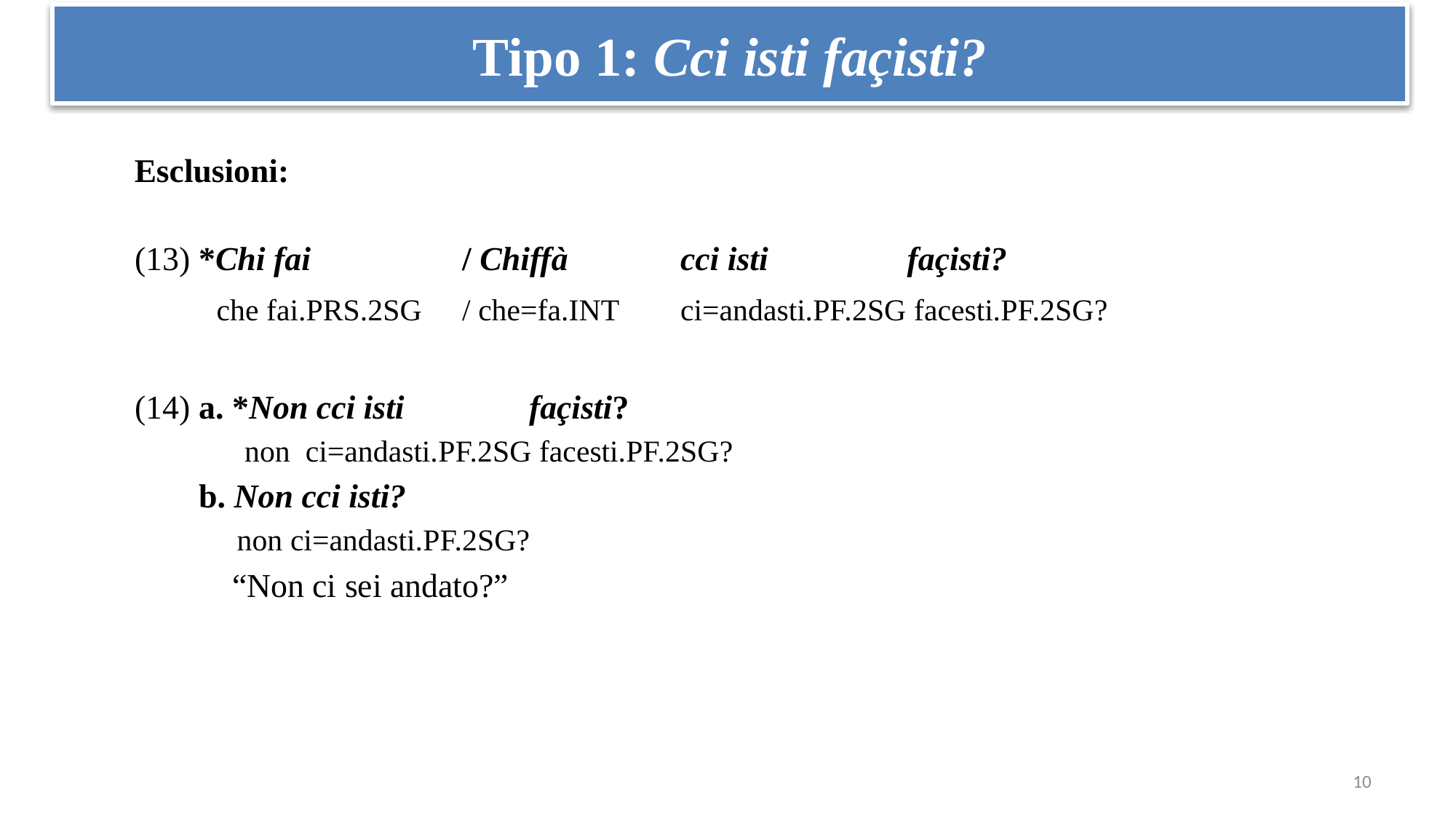

# Tipo 1: Cci isti façisti?
Esclusioni:
(13) *Chi fai		/ Chiffà		cci isti		 façisti?
         che fai.prs.2sg	/ che=fa.int	ci=andasti.pf.2sg facesti.pf.2sg?

(14) a. *Non cci isti	        façisti?
      non  ci=andasti.pf.2sg facesti.pf.2sg?
b. Non cci isti?
     non ci=andasti.pf.2sg?
    “Non ci sei andato?”
10